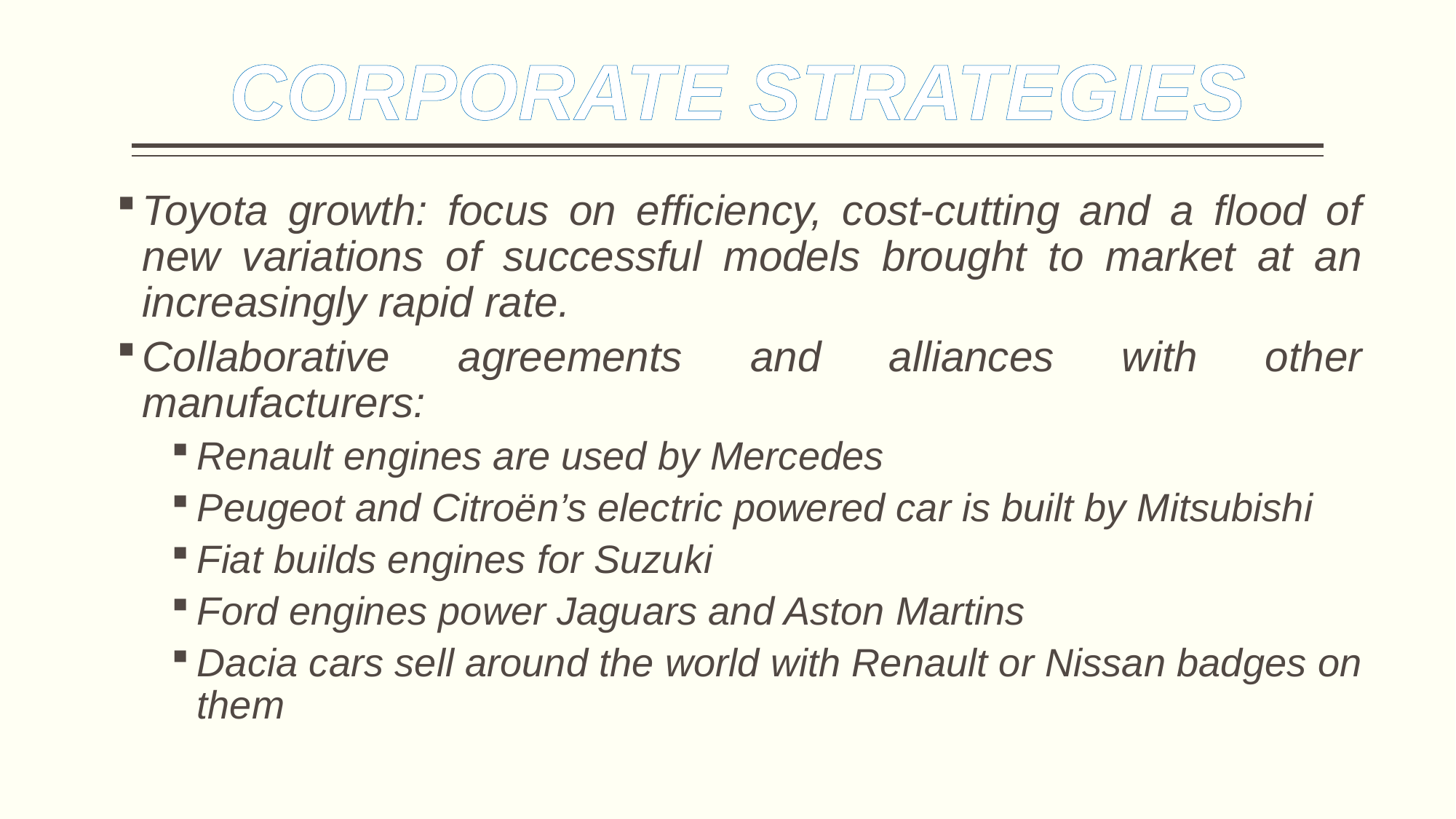

CORPORATE STRATEGIES

Toyota growth: focus on efficiency, cost-cutting and a flood of new variations of successful models brought to market at an increasingly rapid rate.
Collaborative agreements and alliances with other manufacturers:
Renault engines are used by Mercedes
Peugeot and Citroën’s electric powered car is built by Mitsubishi
Fiat builds engines for Suzuki
Ford engines power Jaguars and Aston Martins
Dacia cars sell around the world with Renault or Nissan badges on them